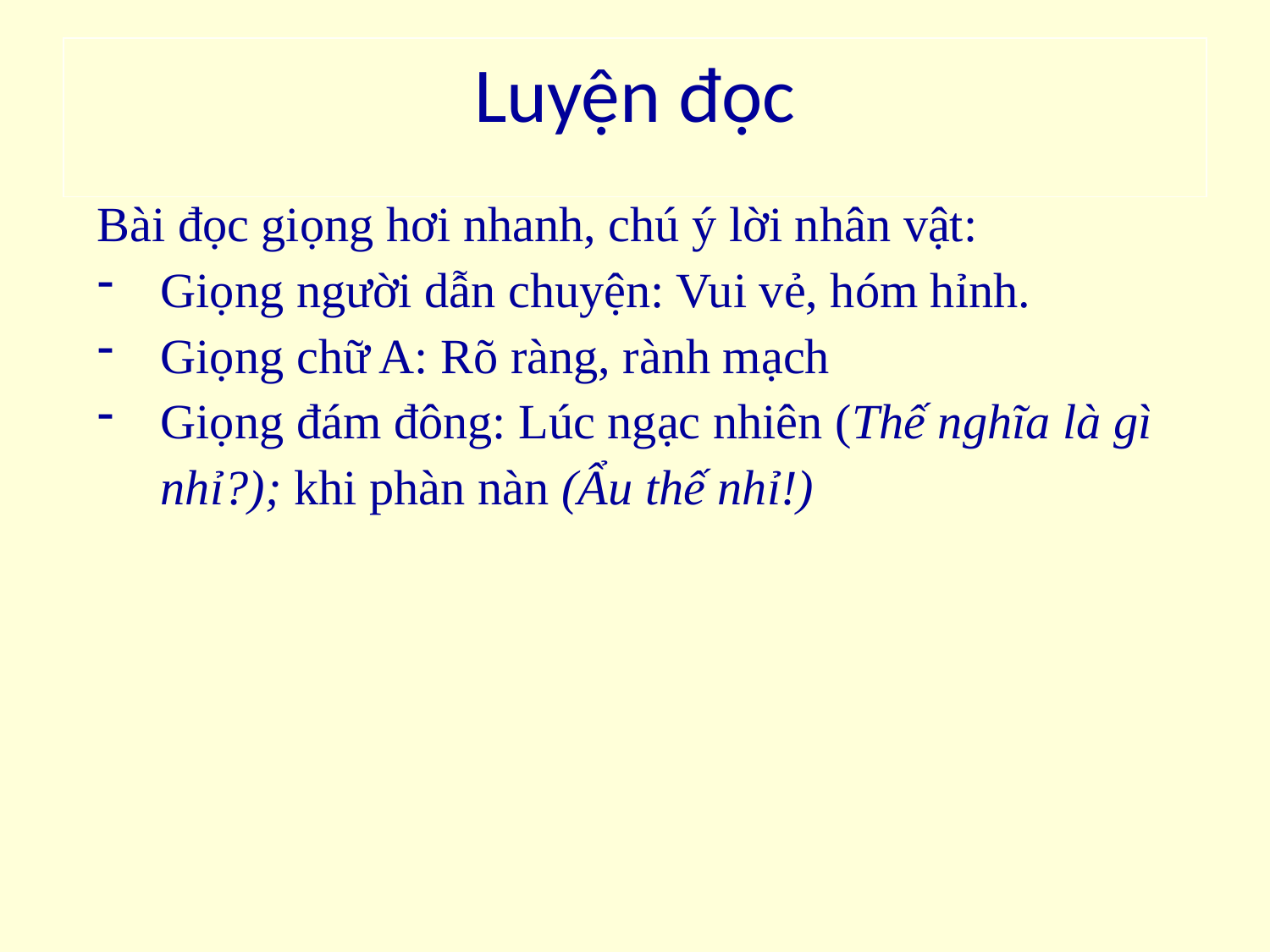

Luyện đọc
Bài đọc giọng hơi nhanh, chú ý lời nhân vật:
Giọng người dẫn chuyện: Vui vẻ, hóm hỉnh.
Giọng chữ A: Rõ ràng, rành mạch
Giọng đám đông: Lúc ngạc nhiên (Thế nghĩa là gì nhỉ?); khi phàn nàn (Ẩu thế nhỉ!)